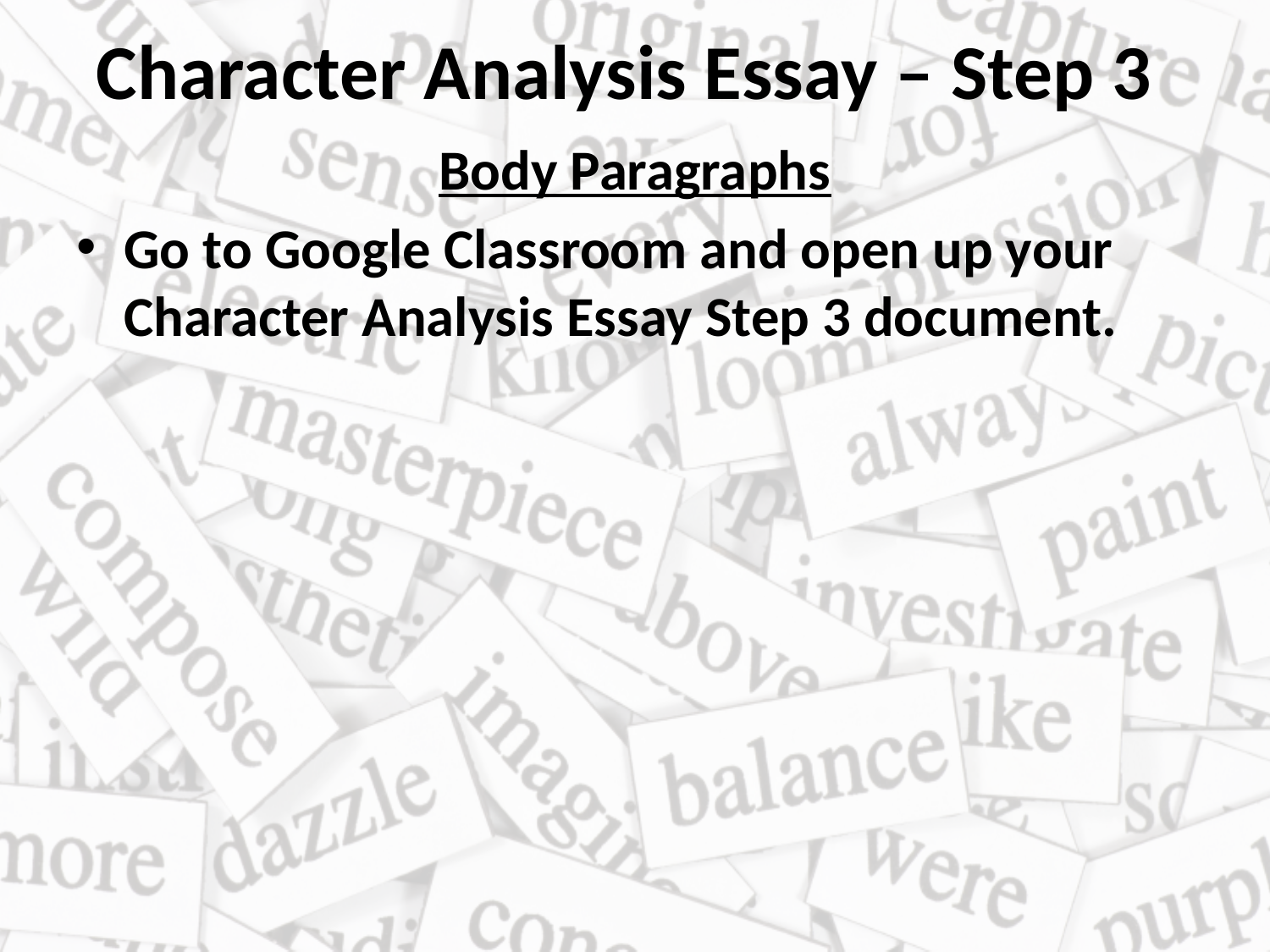

# Character Analysis Essay – Step 3
Body Paragraphs
Go to Google Classroom and open up your Character Analysis Essay Step 3 document.